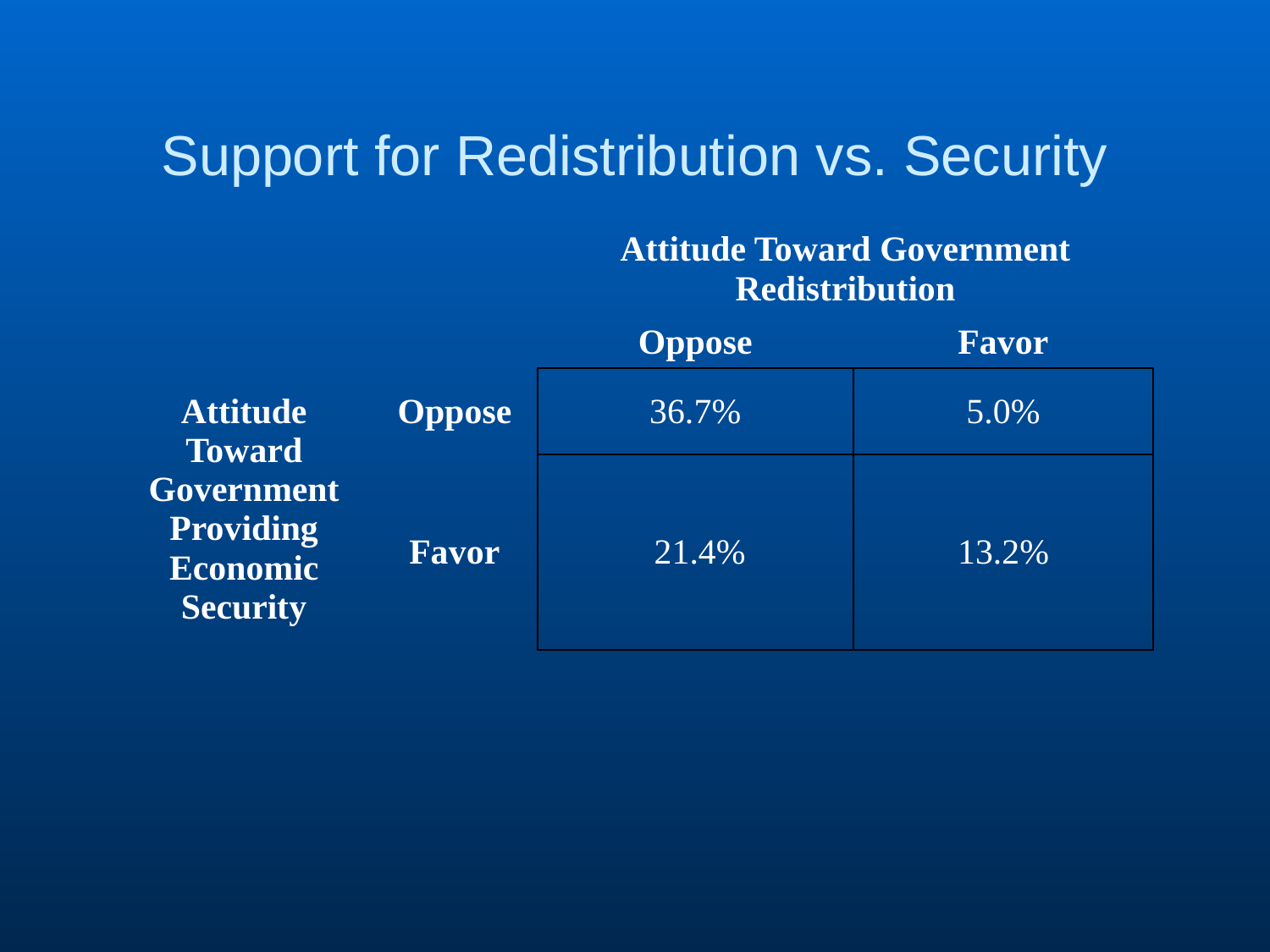

Support for Redistribution vs. Security
|  |  | Attitude Toward Government Redistribution |  |  |
| --- | --- | --- | --- | --- |
|  |  | Oppose |  | Favor |
| Attitude Toward Government Providing Economic Security | Oppose | 36.7% |  | 5.0% |
|  | Favor | 21.4% |  | 13.2% |
|  |  |  |  |  |
|  |  |  |  |  |
|  |  |  |  |  |
|  |
| --- |